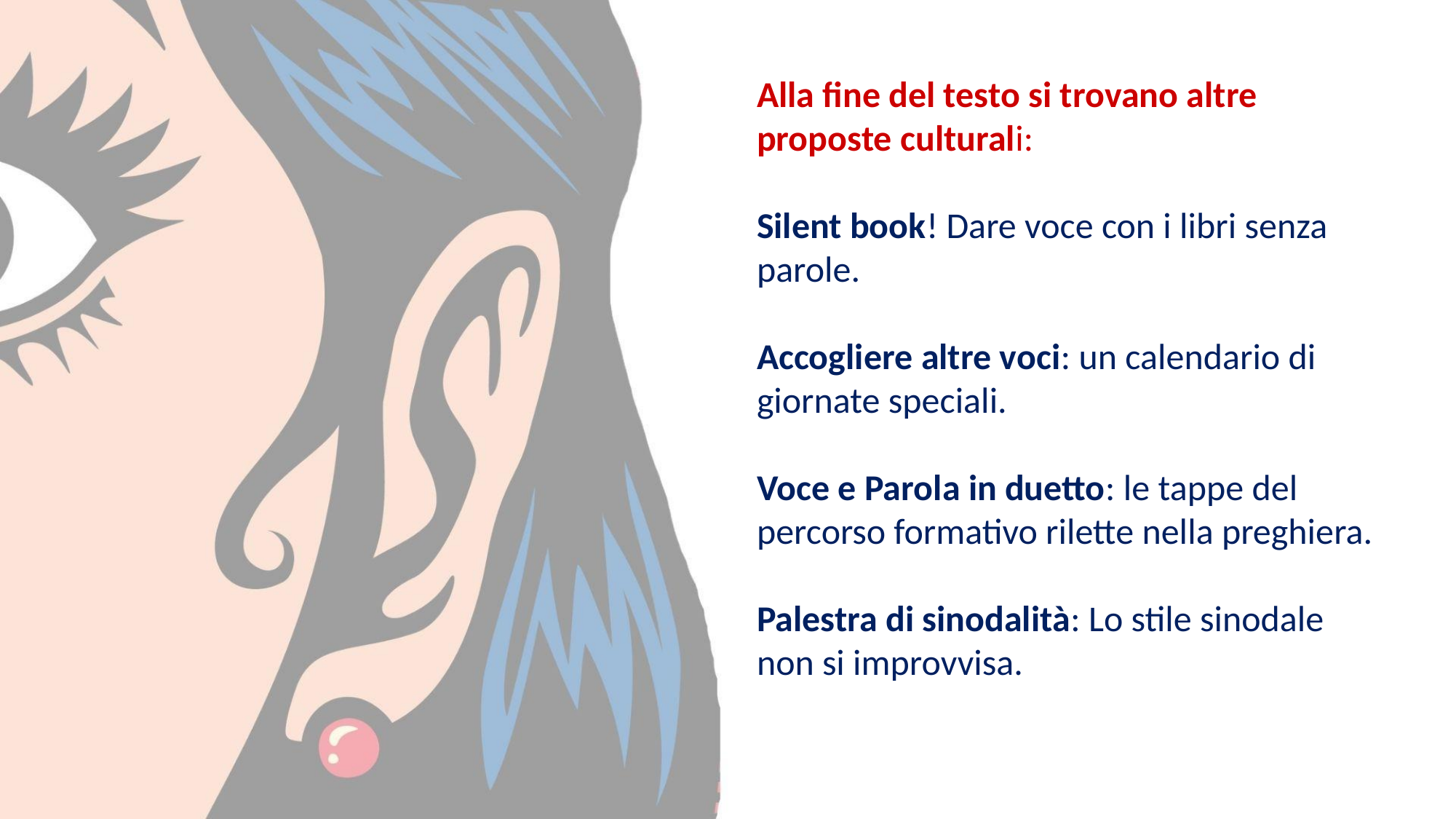

Alla fine del testo si trovano altre proposte culturali:

Silent book! Dare voce con i libri senza
parole.

Accogliere altre voci: un calendario di
giornate speciali.

Voce e Parola in duetto: le tappe del
percorso formativo rilette nella preghiera.

Palestra di sinodalità: Lo stile sinodale
non si improvvisa.